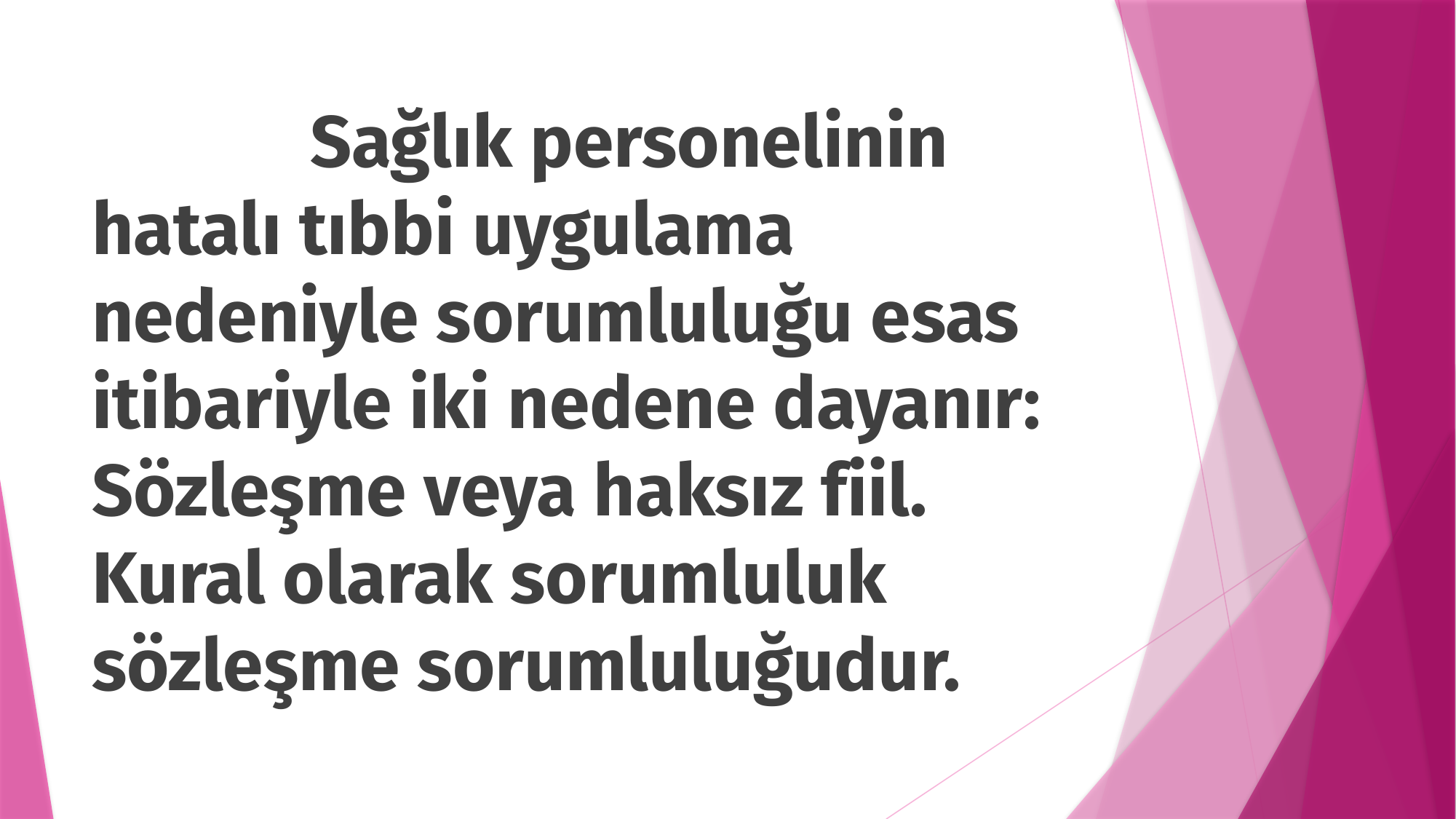

Sağlık personelinin hatalı tıbbi uygulama nedeniyle sorumluluğu esas itibariyle iki nedene dayanır: Sözleşme veya haksız fiil. Kural olarak sorumluluk sözleşme sorumluluğudur.